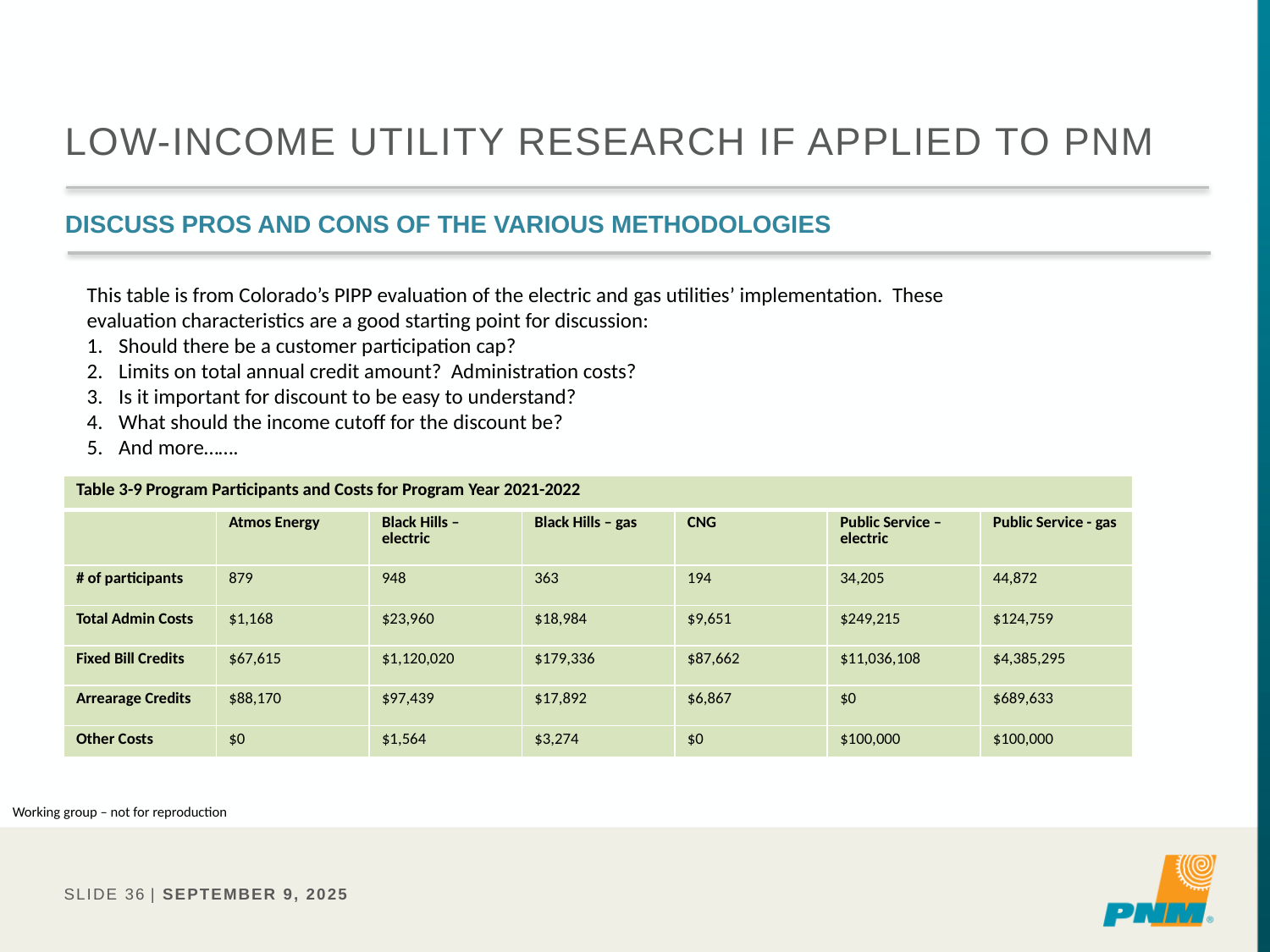

# Low-income utility research if applied to pnm
Discuss Pros and cons of the various methodologies
This table is from Colorado’s PIPP evaluation of the electric and gas utilities’ implementation.  These evaluation characteristics are a good starting point for discussion:
Should there be a customer participation cap?
Limits on total annual credit amount?  Administration costs?
Is it important for discount to be easy to understand?
What should the income cutoff for the discount be?
And more…….

| Table 3-9 Program Participants and Costs for Program Year 2021-2022 |  |  |  |  |  |  |
| --- | --- | --- | --- | --- | --- | --- |
|  | Atmos Energy | Black Hills – electric | Black Hills – gas | CNG | Public Service – electric | Public Service - gas |
| # of participants | 879 | 948 | 363 | 194 | 34,205 | 44,872 |
| Total Admin Costs | $1,168 | $23,960 | $18,984 | $9,651 | $249,215 | $124,759 |
| Fixed Bill Credits | $67,615 | $1,120,020 | $179,336 | $87,662 | $11,036,108 | $4,385,295 |
| Arrearage Credits | $88,170 | $97,439 | $17,892 | $6,867 | $0 | $689,633 |
| Other Costs | $0 | $1,564 | $3,274 | $0 | $100,000 | $100,000 |
Working group – not for reproduction